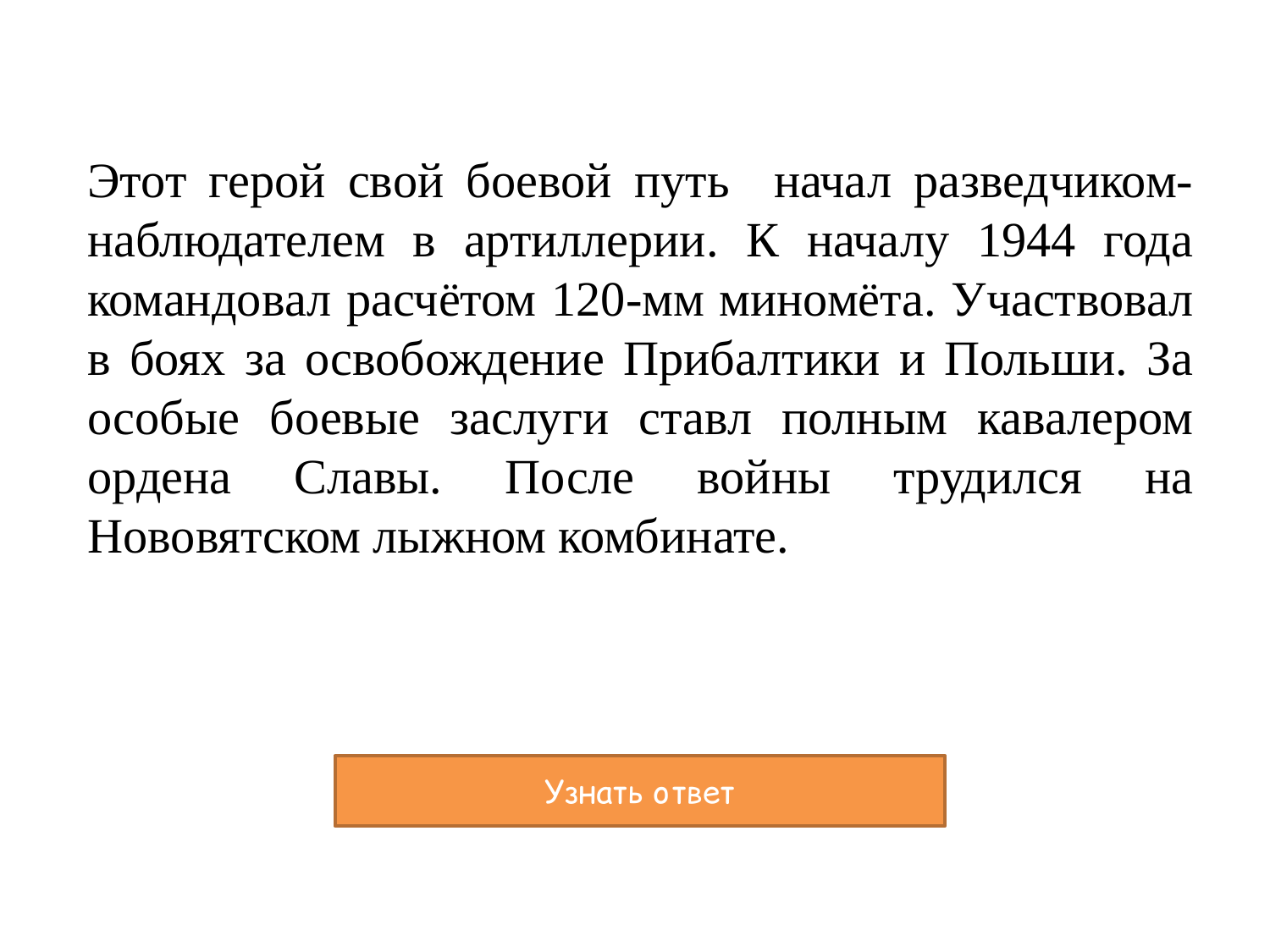

# Этот герой свой боевой путь  начал разведчиком-наблюдателем в артиллерии. К началу 1944 года командовал расчётом 120-мм миномёта. Участвовал в боях за освобождение Прибалтики и Польши. За особые боевые заслуги ставл полным кавалером ордена Славы. После войны трудился на Нововятском лыжном комбинате.